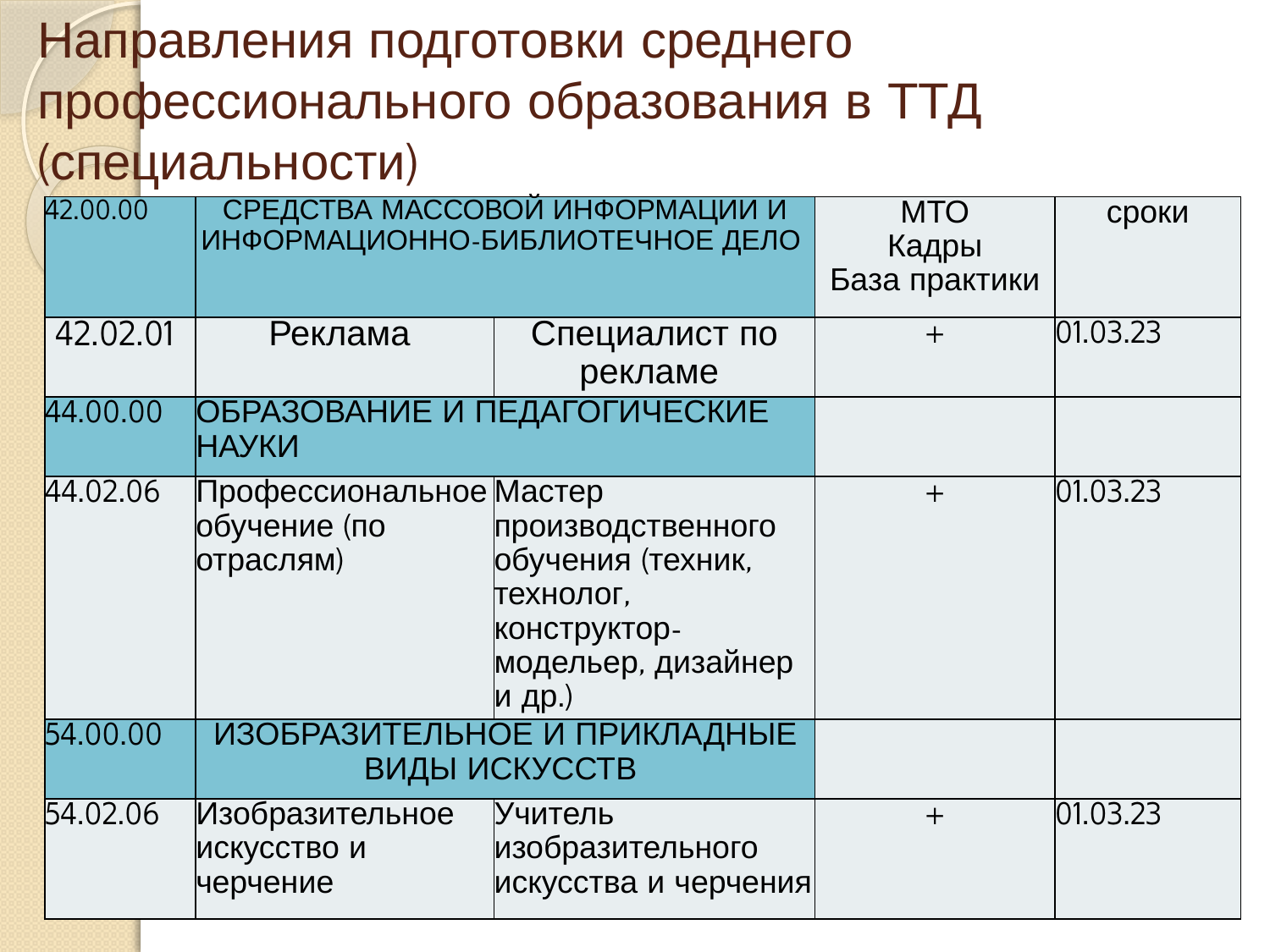

# Направления подготовки среднего профессионального образования в ТТД (специальности)
| 42.00.00 | СРЕДСТВА МАССОВОЙ ИНФОРМАЦИИ И ИНФОРМАЦИОННО-БИБЛИОТЕЧНОЕ ДЕЛО |  | МТО Кадры База практики | сроки |
| --- | --- | --- | --- | --- |
| 42.02.01 | Реклама | Специалист по рекламе | + | 01.03.23 |
| 44.00.00 | ОБРАЗОВАНИЕ И ПЕДАГОГИЧЕСКИЕ НАУКИ |  |  |  |
| 44.02.06 | Профессиональное обучение (по отраслям) | Мастер производственного обучения (техник, технолог, конструктор-модельер, дизайнер и др.) | + | 01.03.23 |
| 54.00.00 | ИЗОБРАЗИТЕЛЬНОЕ И ПРИКЛАДНЫЕ ВИДЫ ИСКУССТВ |  |  |  |
| 54.02.06 | Изобразительное искусство и черчение | Учитель изобразительного искусства и черчения | + | 01.03.23 |